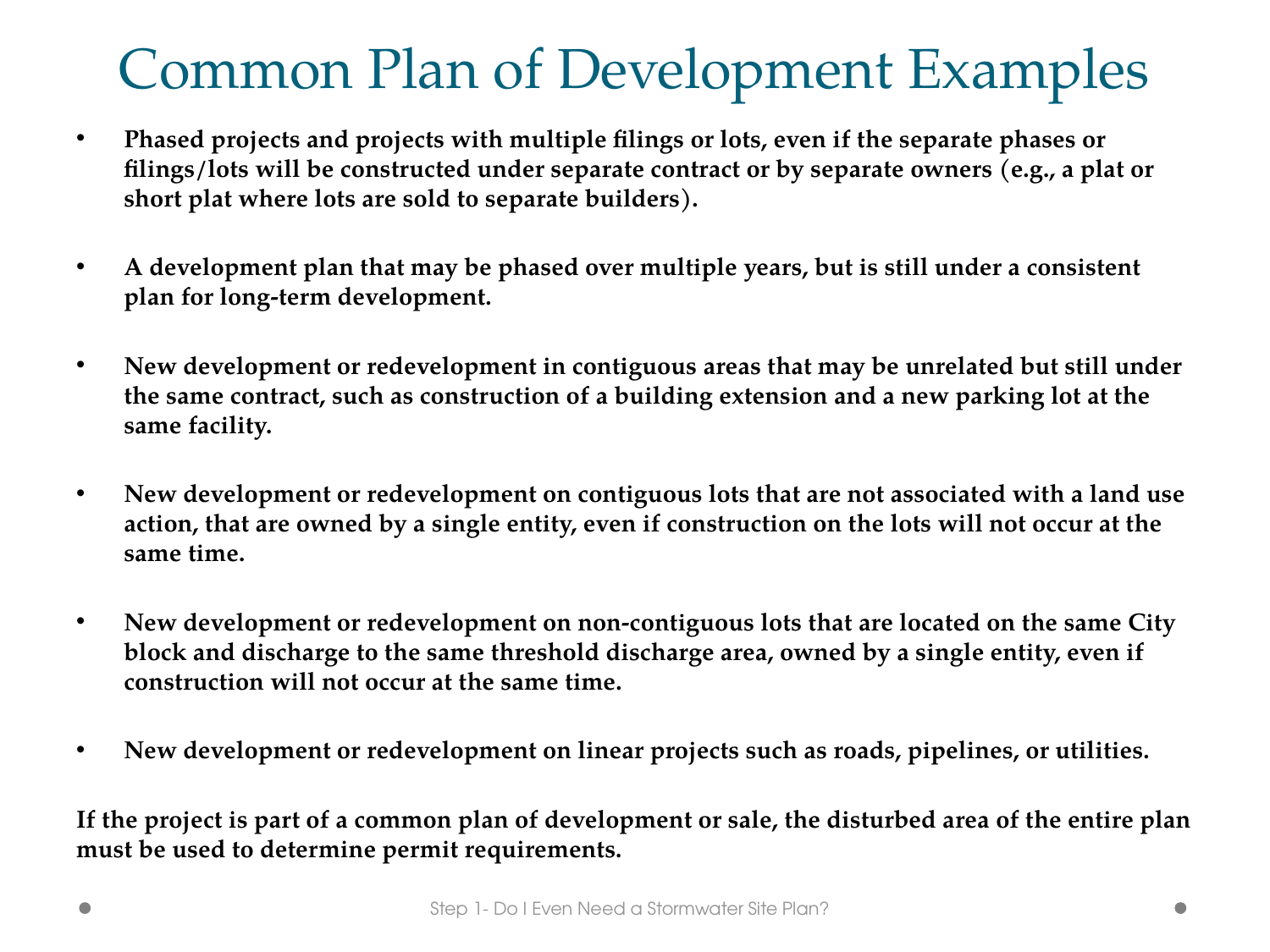

# Common Plan of Development Examples
Phased projects and projects with multiple filings or lots, even if the separate phases or filings/lots will be constructed under separate contract or by separate owners (e.g., a plat or short plat where lots are sold to separate builders).

A development plan that may be phased over multiple years, but is still under a consistent plan for long-term development.

New development or redevelopment in contiguous areas that may be unrelated but still under the same contract, such as construction of a building extension and a new parking lot at the same facility.

New development or redevelopment on contiguous lots that are not associated with a land use action, that are owned by a single entity, even if construction on the lots will not occur at the same time.

New development or redevelopment on non-contiguous lots that are located on the same City block and discharge to the same threshold discharge area, owned by a single entity, even if construction will not occur at the same time.

New development or redevelopment on linear projects such as roads, pipelines, or utilities.

If the project is part of a common plan of development or sale, the disturbed area of the entire plan must be used to determine permit requirements.
Step 1- Do I Even Need a Stormwater Site Plan?